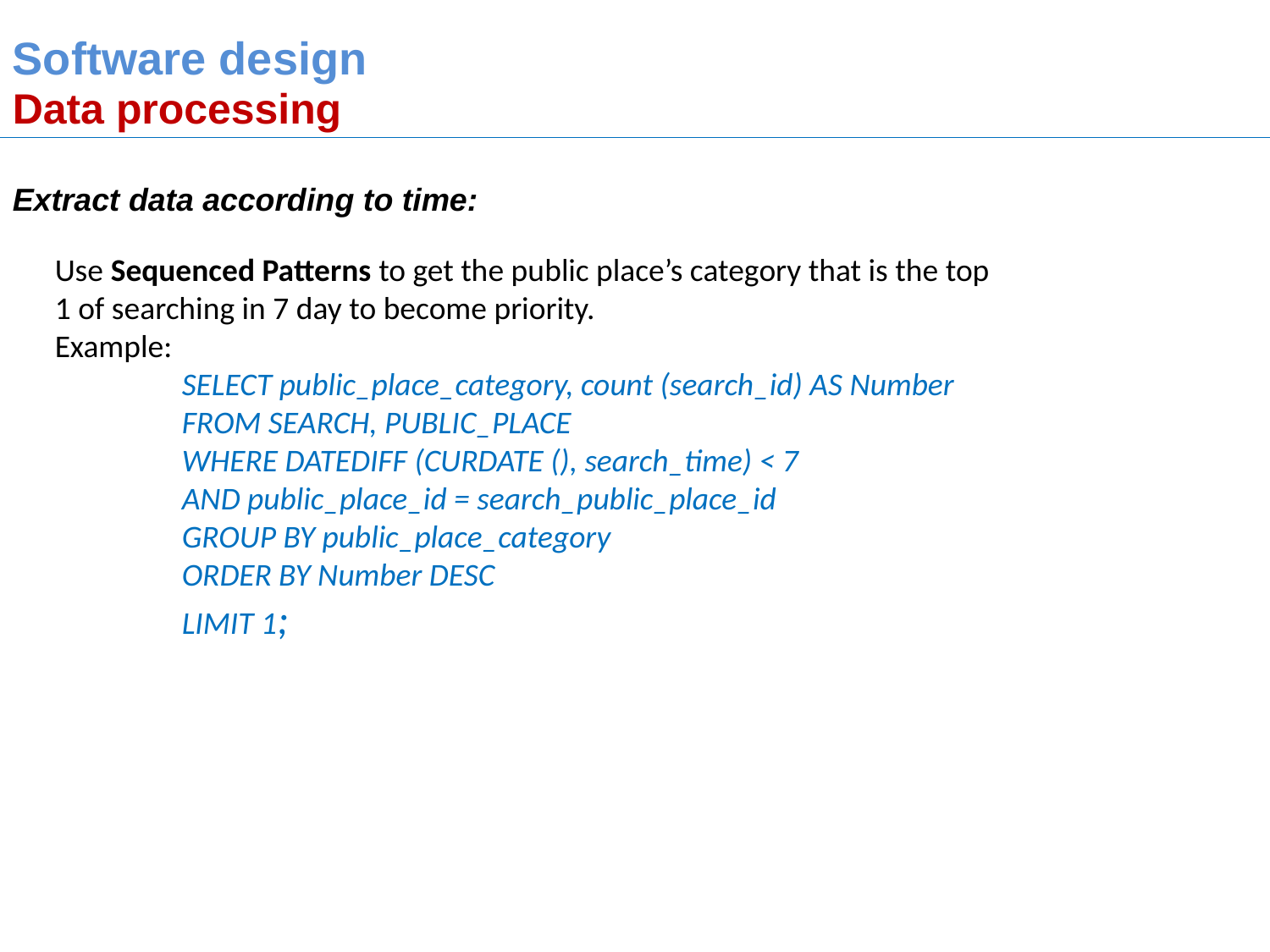

Software design
Data processing

Extract data according to time:

Use Sequenced Patterns to get the public place’s category that is the top 1 of searching in 7 day to become priority.
Example:
	SELECT public_place_category, count (search_id) AS Number
	FROM SEARCH, PUBLIC_PLACE
	WHERE DATEDIFF (CURDATE (), search_time) < 7
	AND public_place_id = search_public_place_id
	GROUP BY public_place_category
	ORDER BY Number DESC
	LIMIT 1;